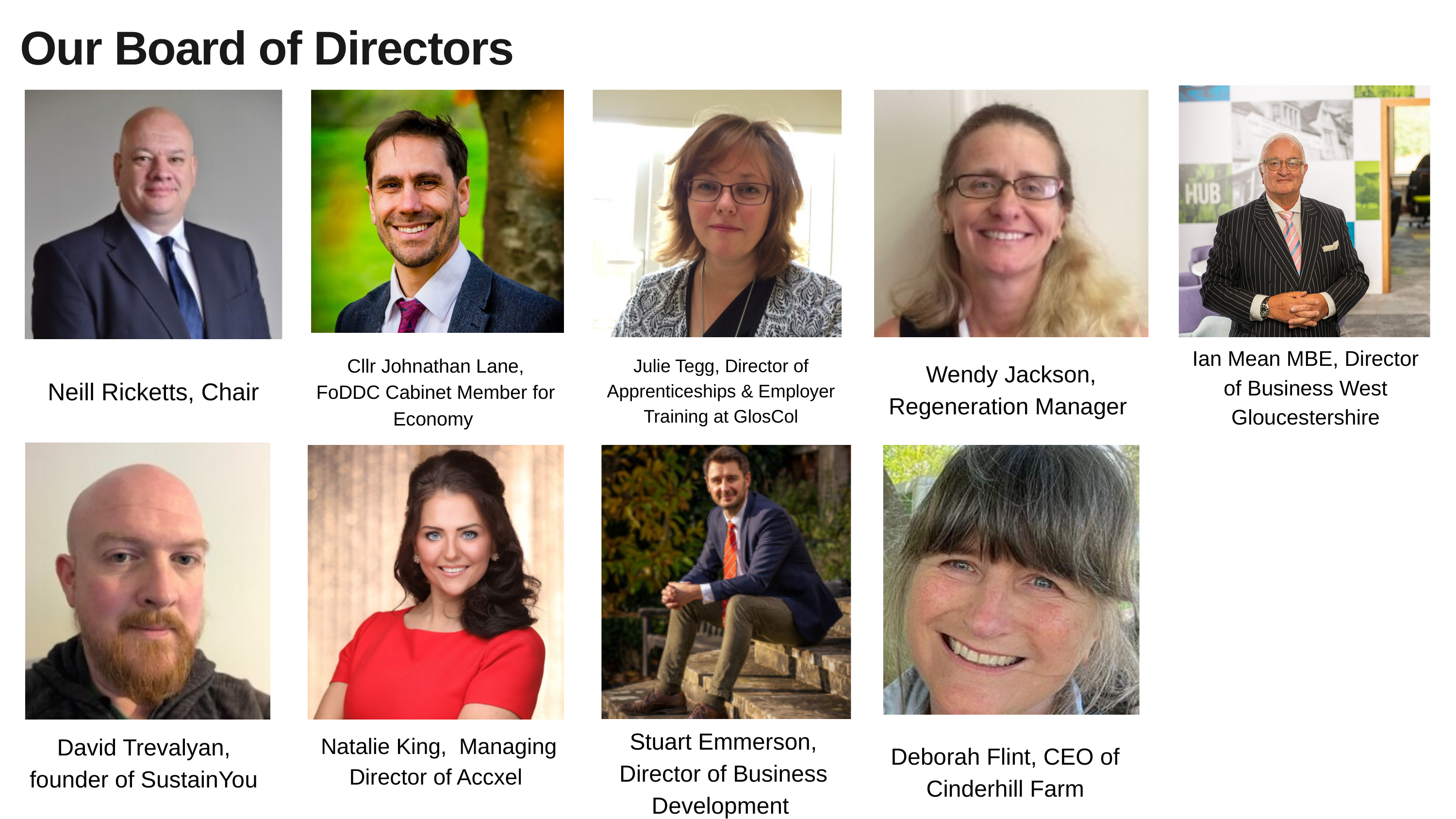

Our Board of Directors

Ian Mean MBE, Director of Business West Gloucestershire

Cllr Johnathan Lane, FoDDC Cabinet Member for Economy
Julie Tegg, Director of Apprenticeships & Employer Training at GlosCol

Wendy Jackson, Regeneration Manager
Neill Ricketts, Chair

Stuart Emmerson, Director of Business Development
Natalie King,  Managing Director of Accxel
David Trevalyan, founder of SustainYou

Deborah Flint, CEO of Cinderhill Farm